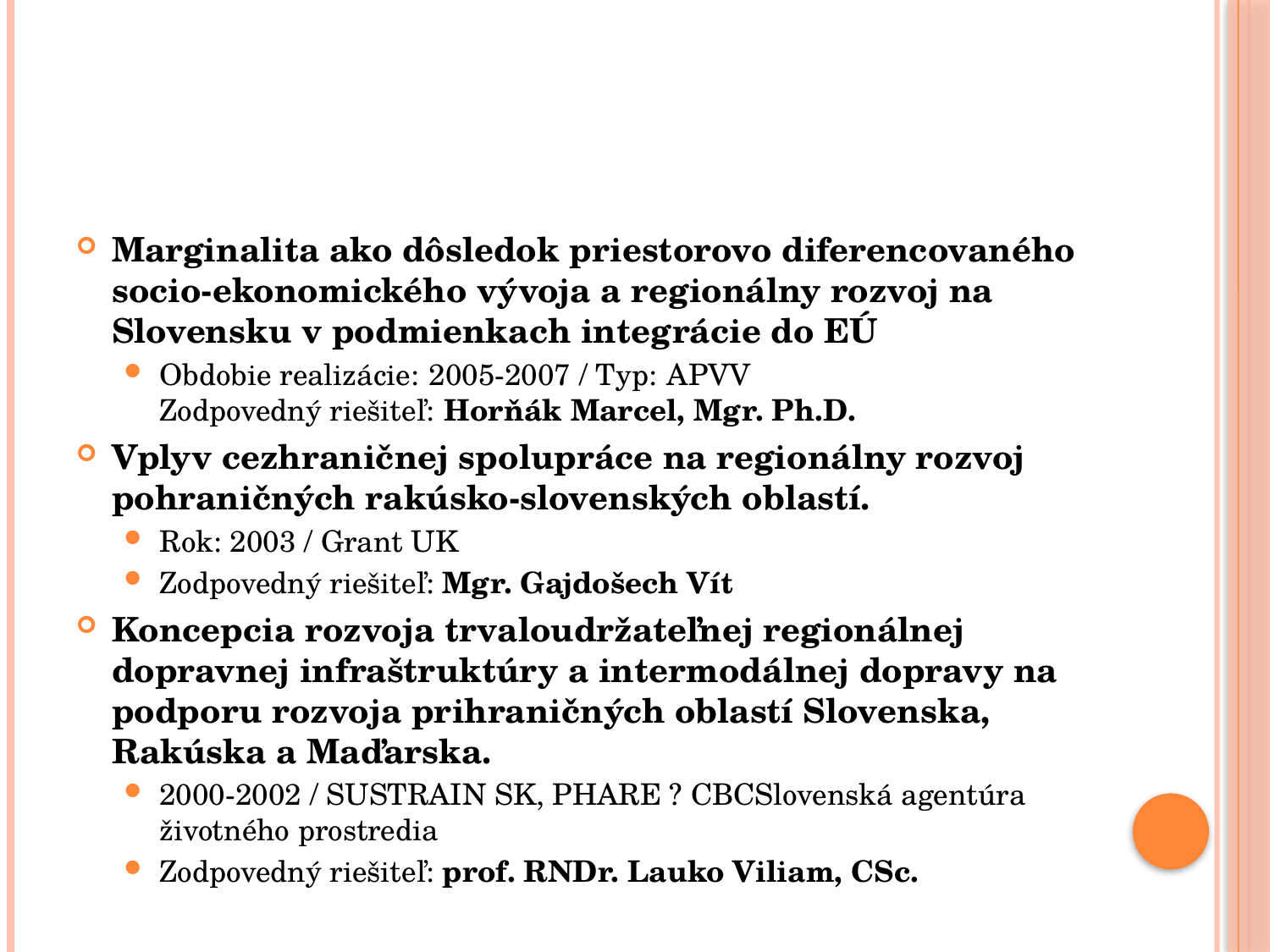

#
Marginalita ako dôsledok priestorovo diferencovaného socio-ekonomického vývoja a regionálny rozvoj na Slovensku v podmienkach integrácie do EÚ
Obdobie realizácie: 2005-2007 / Typ: APVV 
Zodpovedný riešiteľ: Horňák Marcel, Mgr. Ph.D.
Vplyv cezhraničnej spolupráce na regionálny rozvoj pohraničných rakúsko-slovenských oblastí.
Rok: 2003 / Grant UK
Zodpovedný riešiteľ: Mgr. Gajdošech Vít
Koncepcia rozvoja trvaloudržateľnej regionálnej dopravnej infraštruktúry a intermodálnej dopravy na podporu rozvoja prihraničných oblastí Slovenska, Rakúska a Maďarska.
2000-2002 / SUSTRAIN SK, PHARE ? CBCSlovenská agentúra životného prostredia
Zodpovedný riešiteľ: prof. RNDr. Lauko Viliam, CSc.